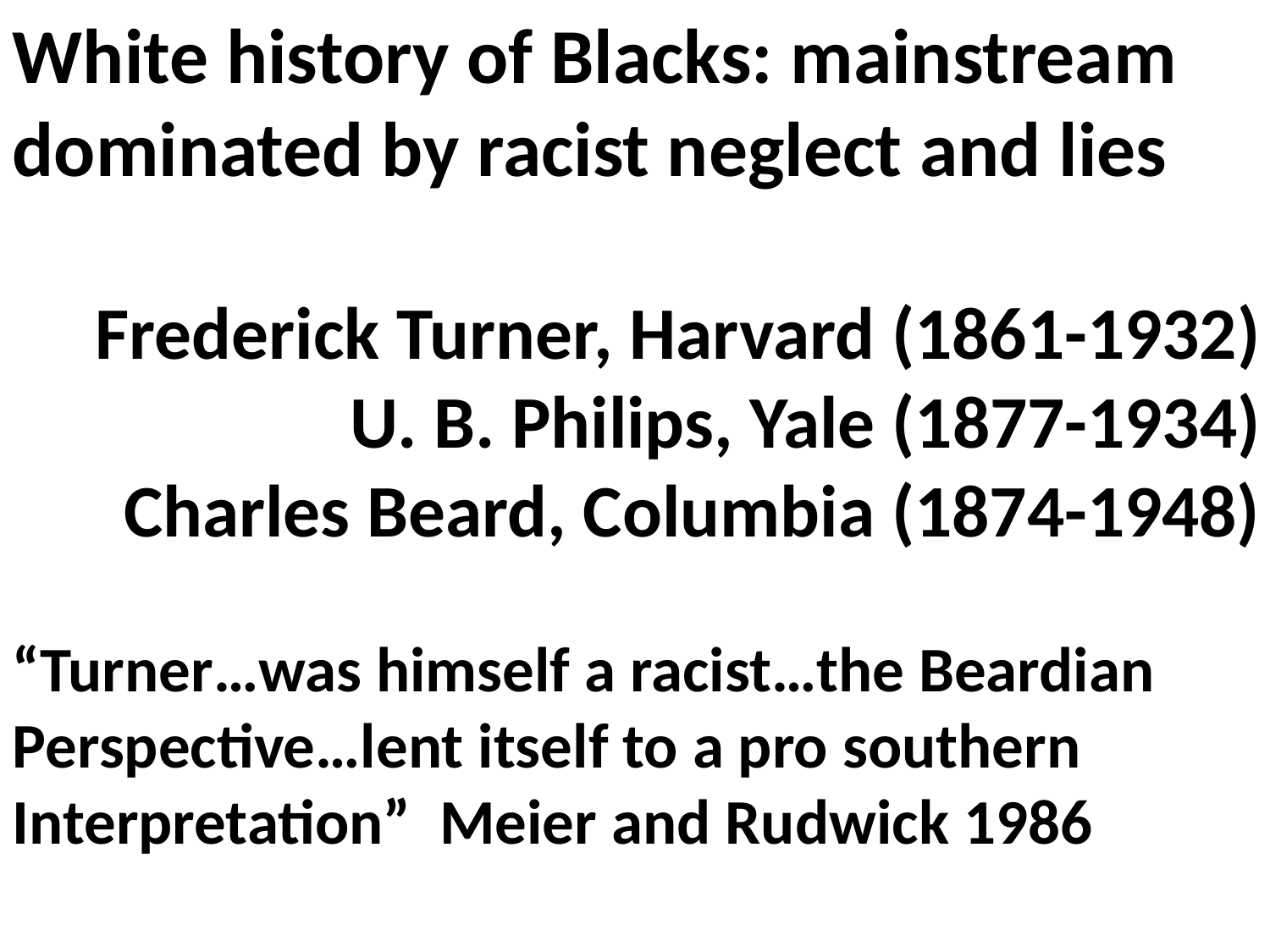

White history of Blacks: mainstream
dominated by racist neglect and lies

Frederick Turner, Harvard (1861-1932)
U. B. Philips, Yale (1877-1934)
Charles Beard, Columbia (1874-1948)

“Turner…was himself a racist…the Beardian
Perspective…lent itself to a pro southern
Interpretation”  Meier and Rudwick 1986